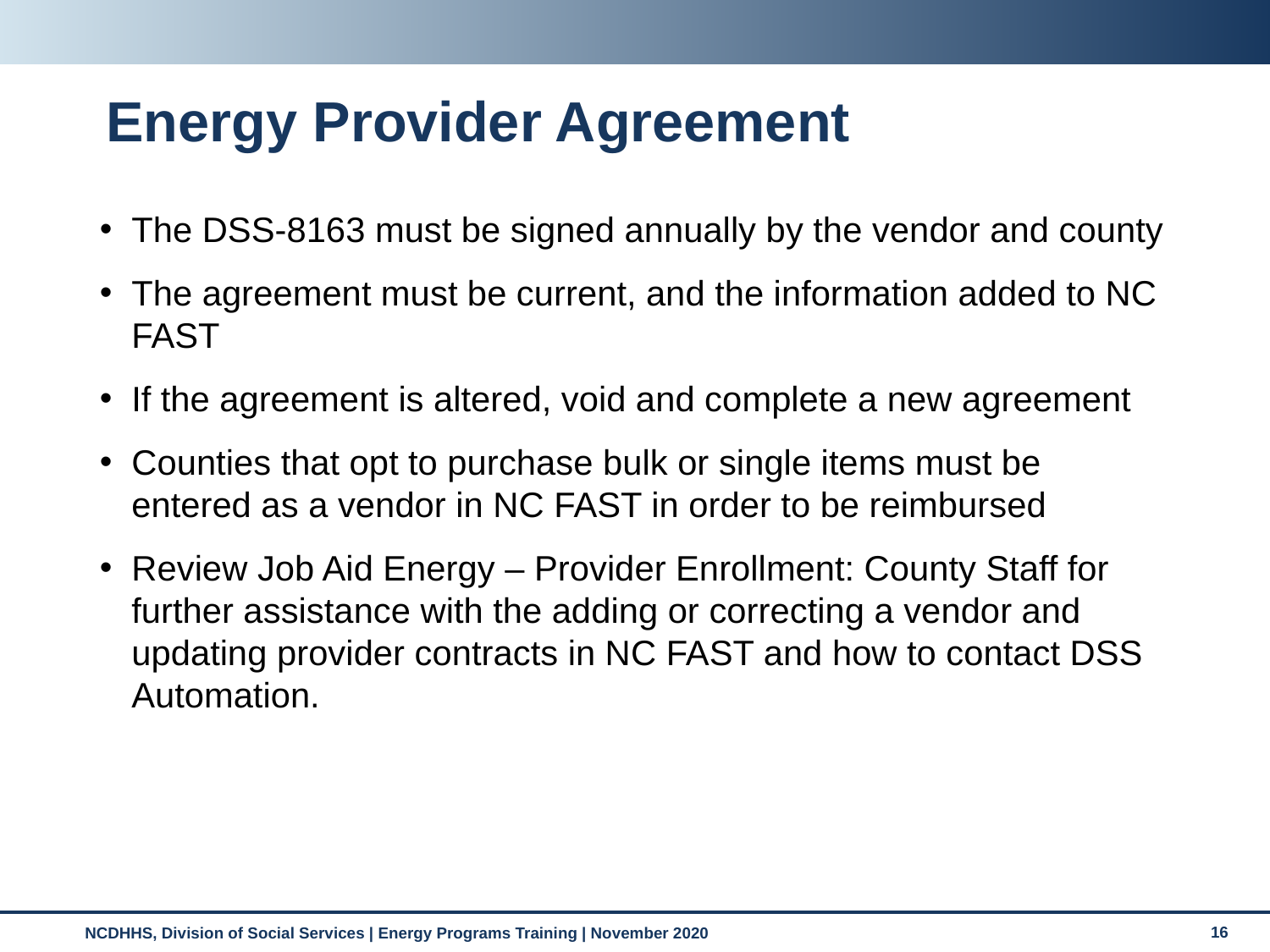

# Energy Provider Agreement
The DSS-8163 must be signed annually by the vendor and county
The agreement must be current, and the information added to NC FAST
If the agreement is altered, void and complete a new agreement
Counties that opt to purchase bulk or single items must be entered as a vendor in NC FAST in order to be reimbursed
Review Job Aid Energy – Provider Enrollment: County Staff for further assistance with the adding or correcting a vendor and updating provider contracts in NC FAST and how to contact DSS Automation.